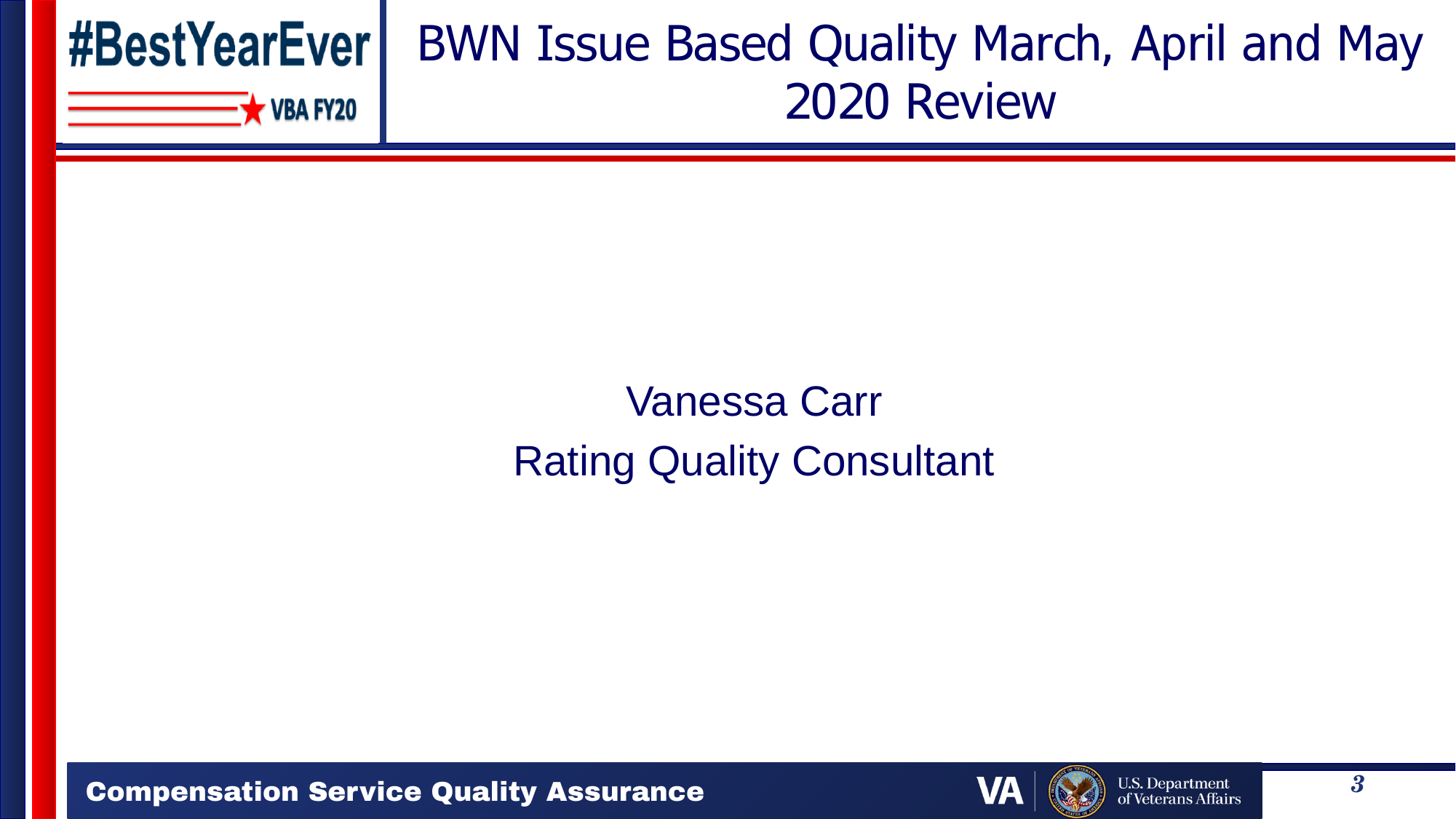

# BWN Issue Based Quality March, April and May 2020 Review

Vanessa Carr
Rating Quality Consultant
3